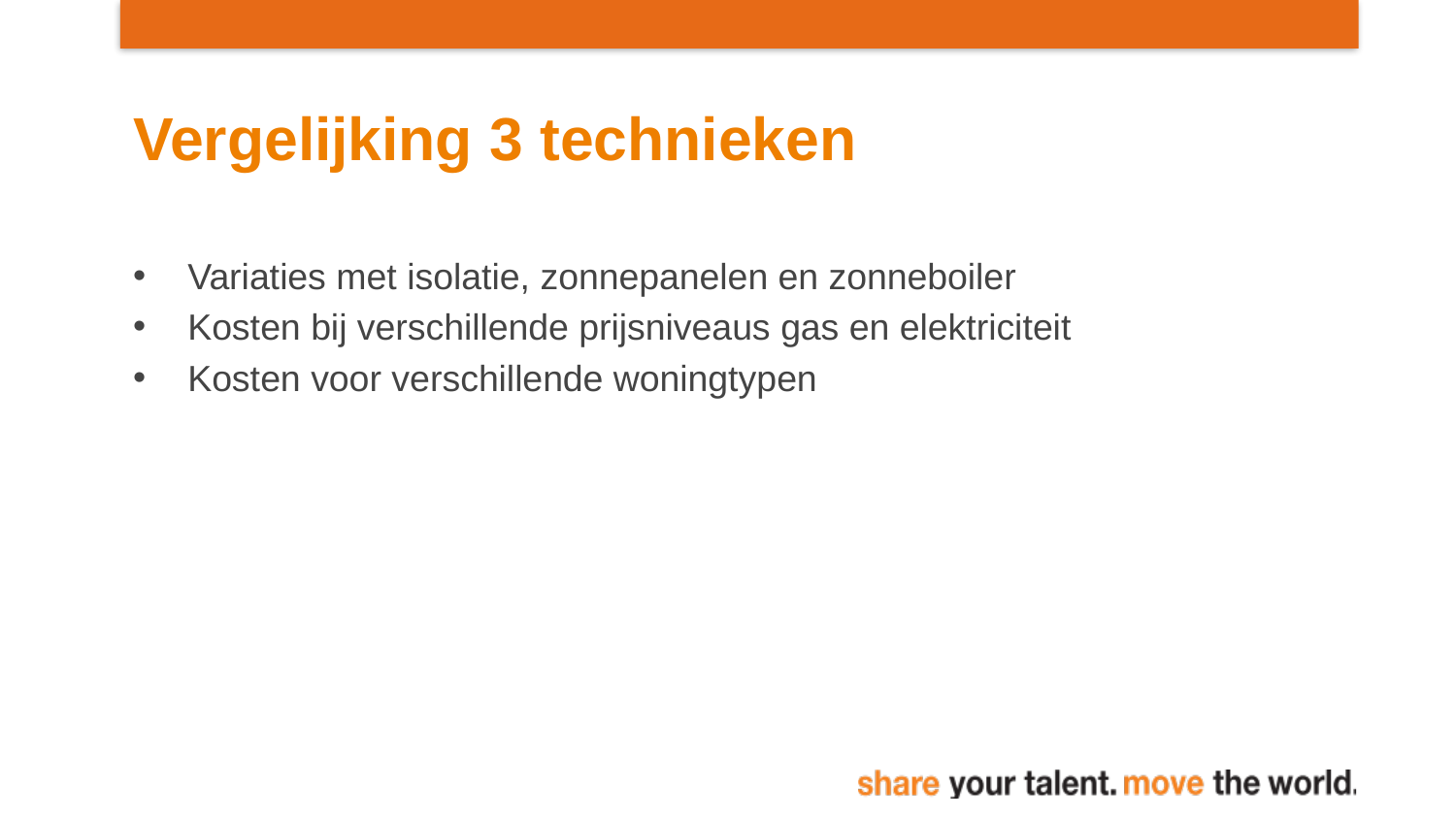

# Vergelijking 3 technieken

Variaties met isolatie, zonnepanelen en zonneboiler
Kosten bij verschillende prijsniveaus gas en elektriciteit
Kosten voor verschillende woningtypen